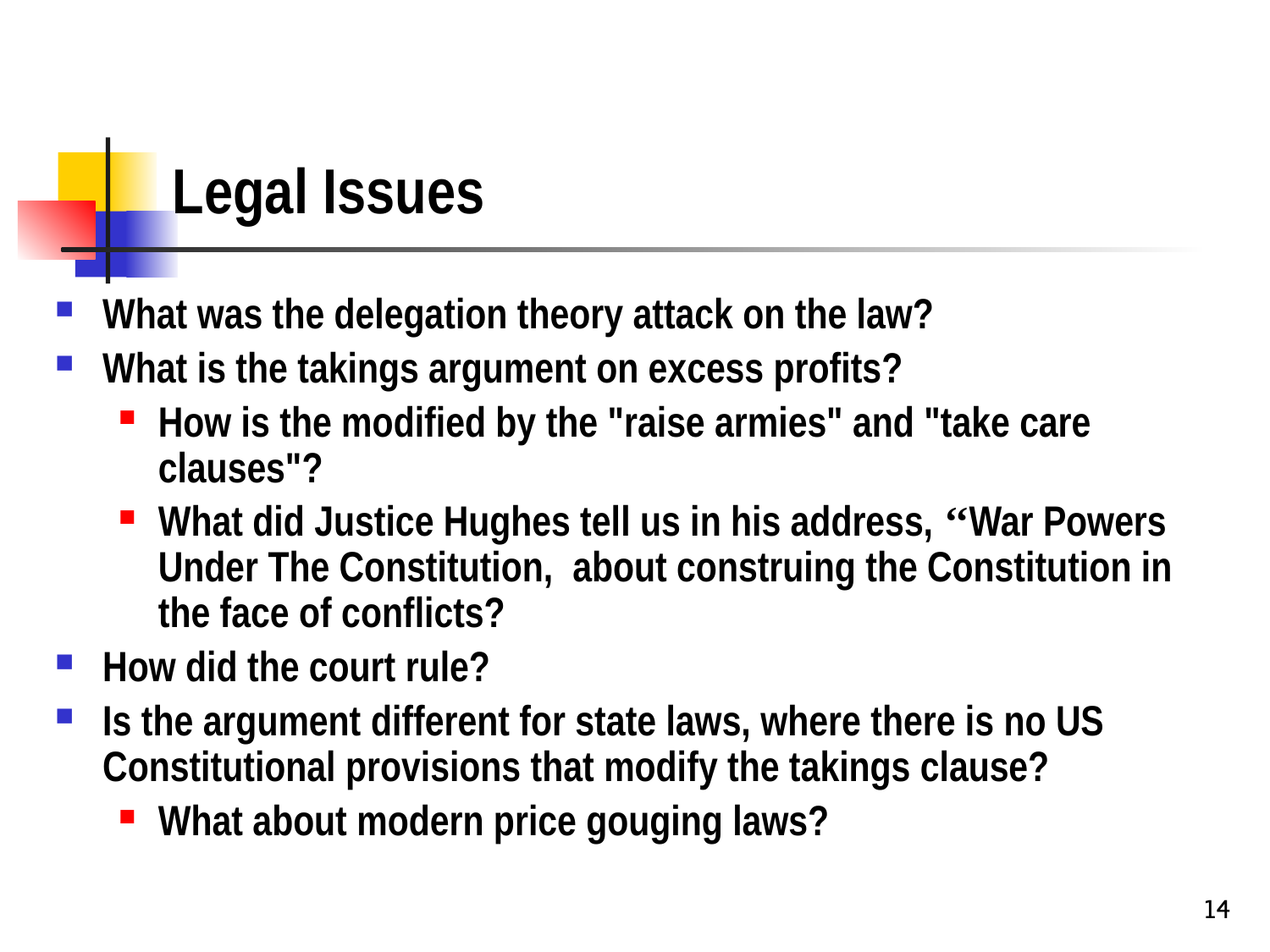

# Legal Issues
What was the delegation theory attack on the law?
What is the takings argument on excess profits?
How is the modified by the "raise armies" and "take care clauses"?
What did Justice Hughes tell us in his address, ‘‘War Powers Under The Constitution,  about construing the Constitution in the face of conflicts?
How did the court rule?
Is the argument different for state laws, where there is no US Constitutional provisions that modify the takings clause?
What about modern price gouging laws?
14